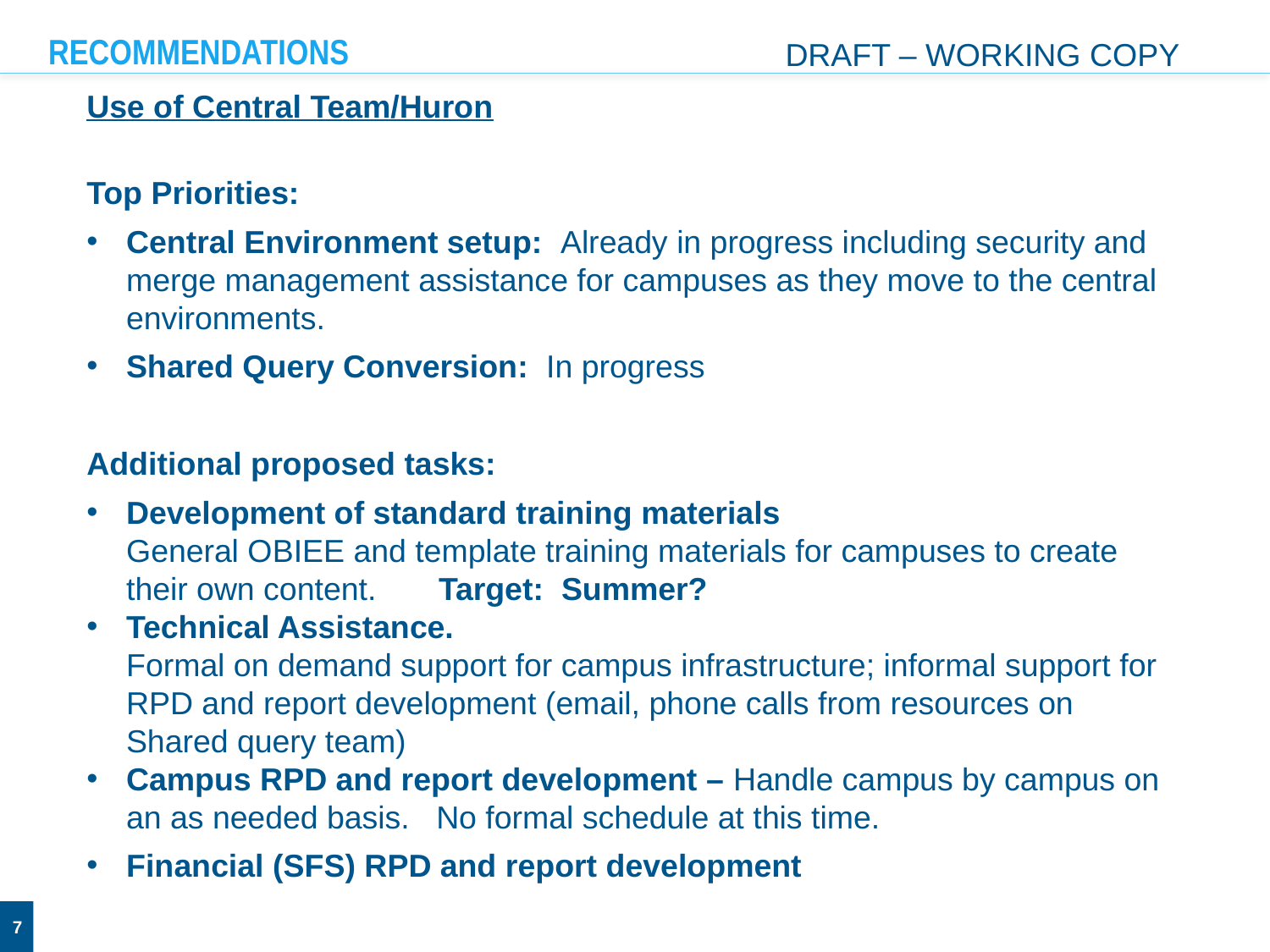

# recommendations
DRAFT – WORKING COPY
Use of Central Team/Huron

Top Priorities:
Central Environment setup:  Already in progress including security and merge management assistance for campuses as they move to the central environments.
Shared Query Conversion:  In progress

Additional proposed tasks:
Development of standard training materials
General OBIEE and template training materials for campuses to create their own content.       Target:  Summer?
Technical Assistance.
Formal on demand support for campus infrastructure; informal support for RPD and report development (email, phone calls from resources on Shared query team)
Campus RPD and report development – Handle campus by campus on an as needed basis.   No formal schedule at this time.
Financial (SFS) RPD and report development

7